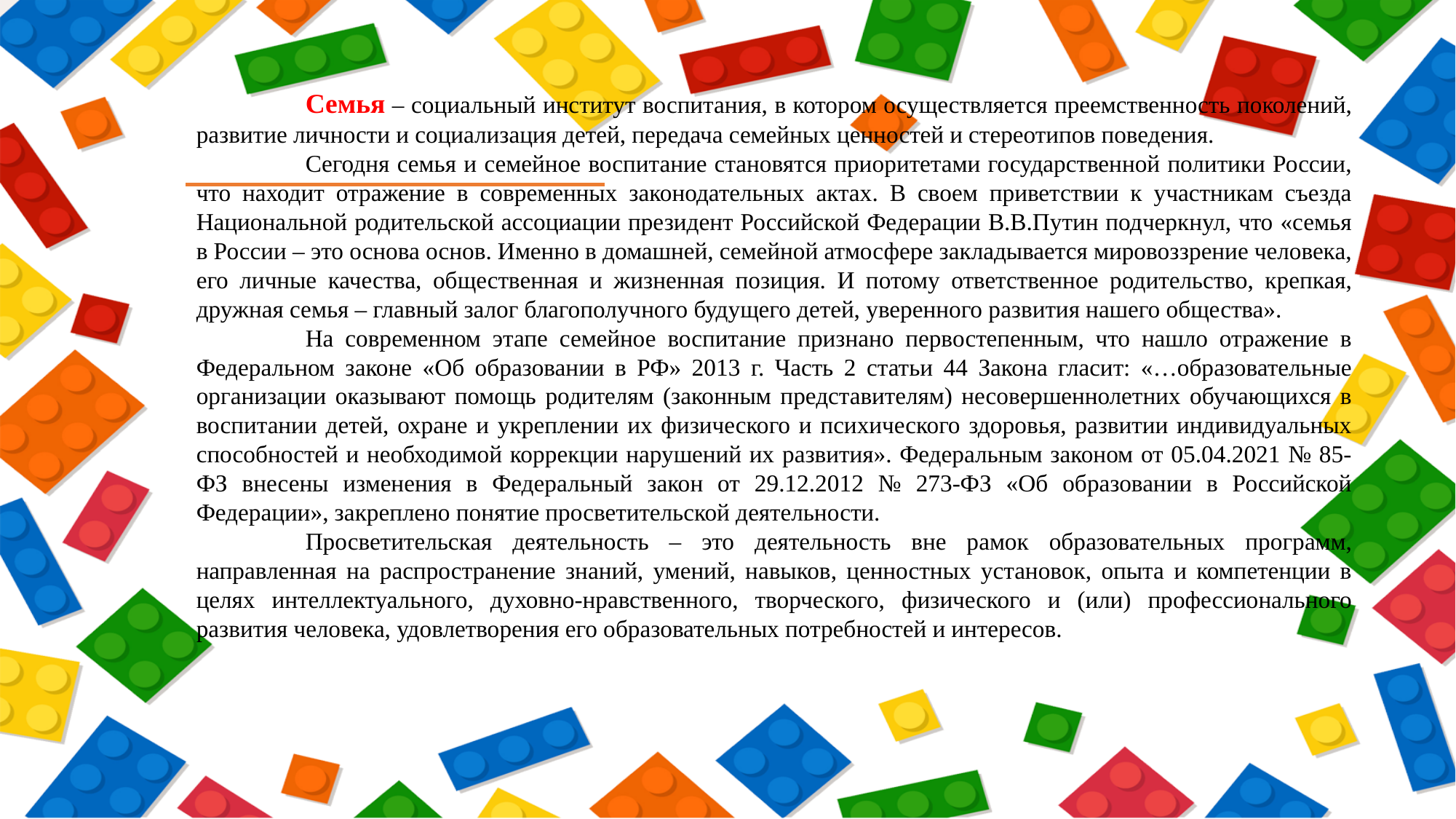

Семья – социальный институт воспитания, в котором осуществляется преемственность поколений, развитие личности и социализация детей, передача семейных ценностей и стереотипов поведения.
	Сегодня семья и семейное воспитание становятся приоритетами государственной политики России, что находит отражение в современных законодательных актах. В своем приветствии к участникам съезда Национальной родительской ассоциации президент Российской Федерации В.В.Путин подчеркнул, что «семья в России – это основа основ. Именно в домашней, семейной атмосфере закладывается мировоззрение человека, его личные качества, общественная и жизненная позиция. И потому ответственное родительство, крепкая, дружная семья – главный залог благополучного будущего детей, уверенного развития нашего общества».
	На современном этапе семейное воспитание признано первостепенным, что нашло отражение в Федеральном законе «Об образовании в РФ» 2013 г. Часть 2 статьи 44 Закона гласит: «…образовательные организации оказывают помощь родителям (законным представителям) несовершеннолетних обучающихся в воспитании детей, охране и укреплении их физического и психического здоровья, развитии индивидуальных способностей и необходимой коррекции нарушений их развития». Федеральным законом от 05.04.2021 № 85-ФЗ внесены изменения в Федеральный закон от 29.12.2012 № 273-ФЗ «Об образовании в Российской Федерации», закреплено понятие просветительской деятельности.
	Просветительская деятельность – это деятельность вне рамок образовательных программ, направленная на распространение знаний, умений, навыков, ценностных установок, опыта и компетенции в целях интеллектуального, духовно-нравственного, творческого, физического и (или) профессионального развития человека, удовлетворения его образовательных потребностей и интересов.